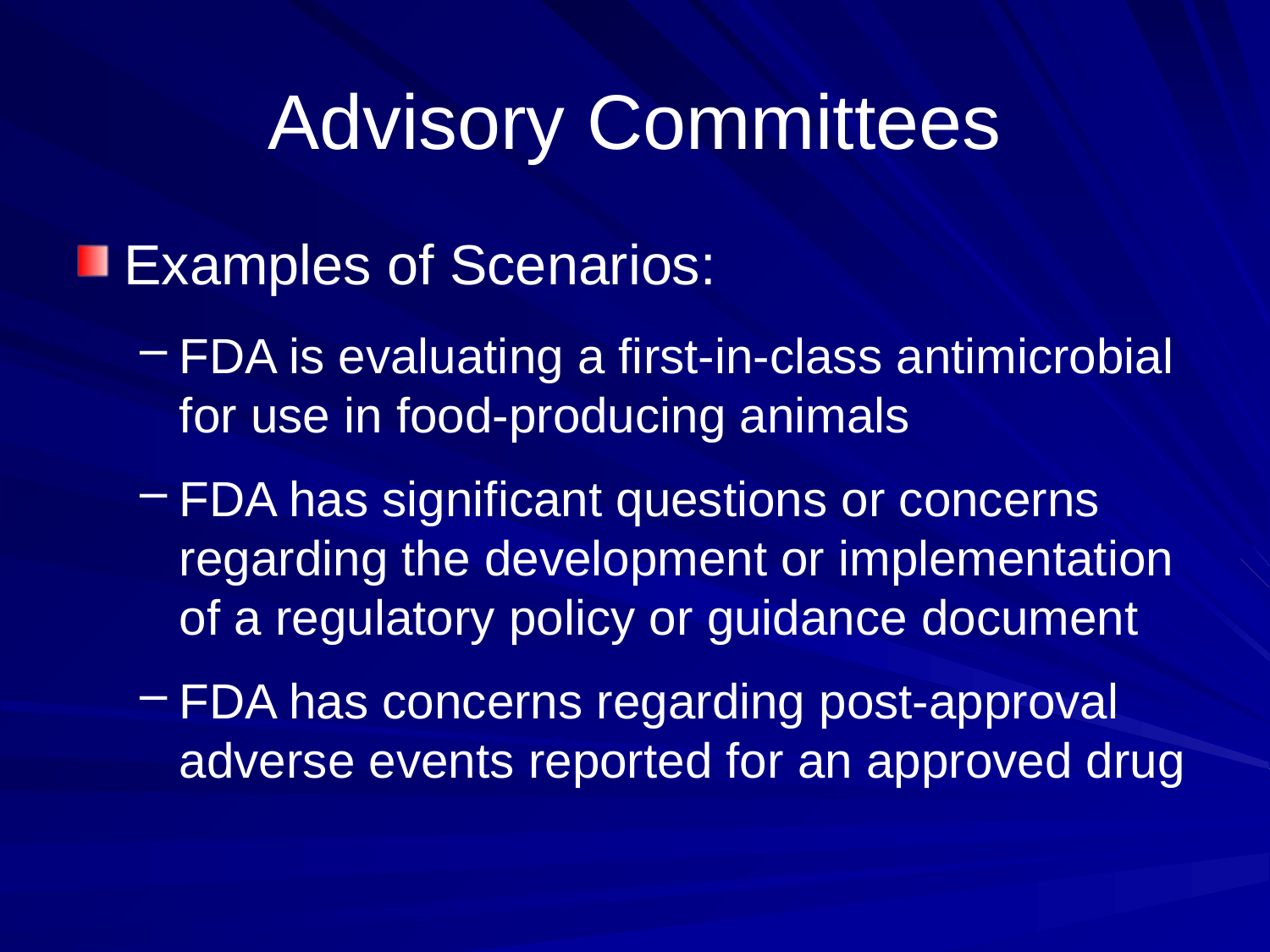

# Advisory Committees
Examples of Scenarios:
FDA is evaluating a first-in-class antimicrobial for use in food-producing animals
FDA has significant questions or concerns regarding the development or implementation of a regulatory policy or guidance document
FDA has concerns regarding post-approval adverse events reported for an approved drug